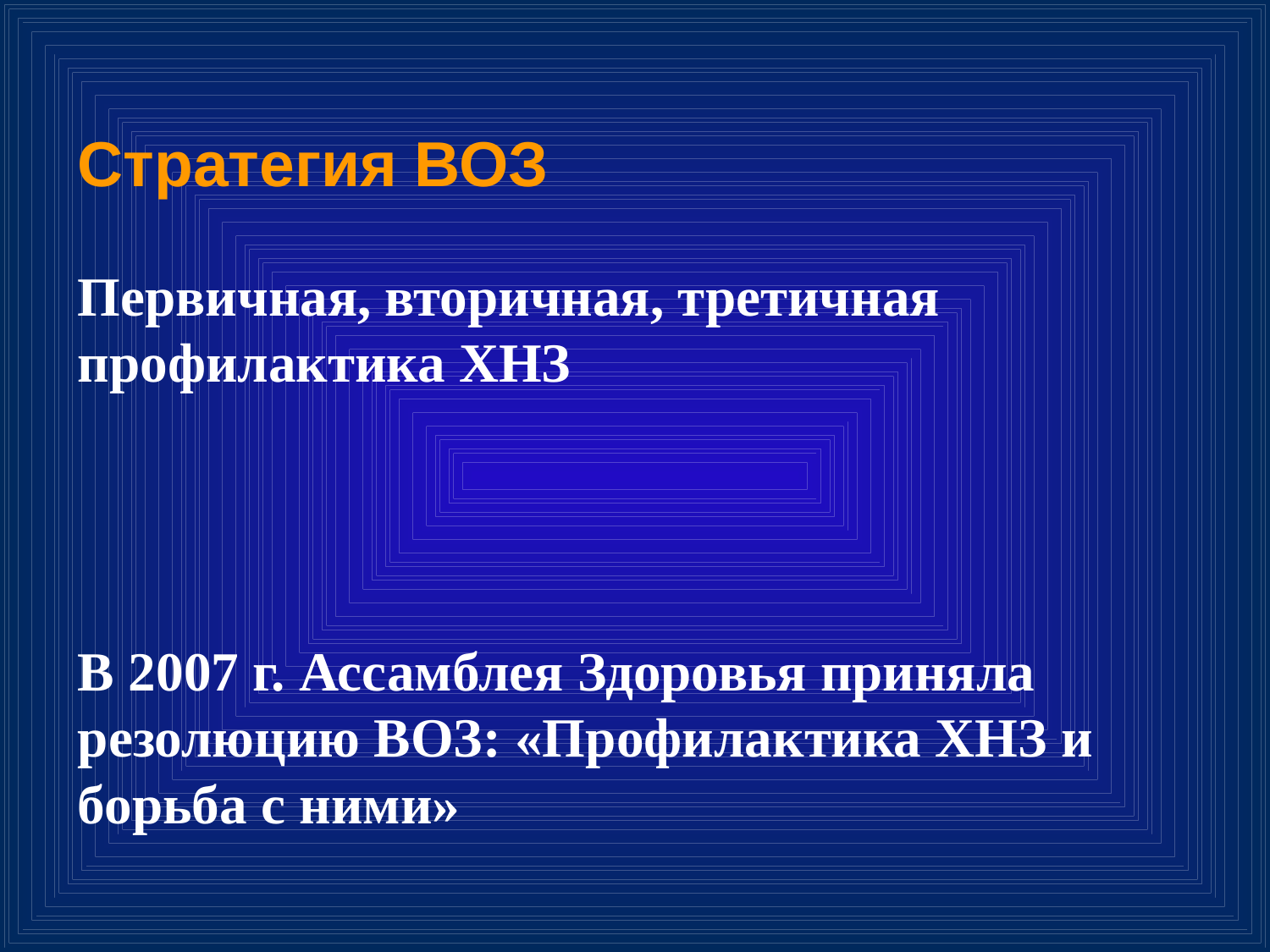

Стратегия ВОЗ
Первичная, вторичная, третичная профилактика ХНЗ

В 2007 г. Ассамблея Здоровья приняла резолюцию ВОЗ: «Профилактика ХНЗ и борьба с ними»